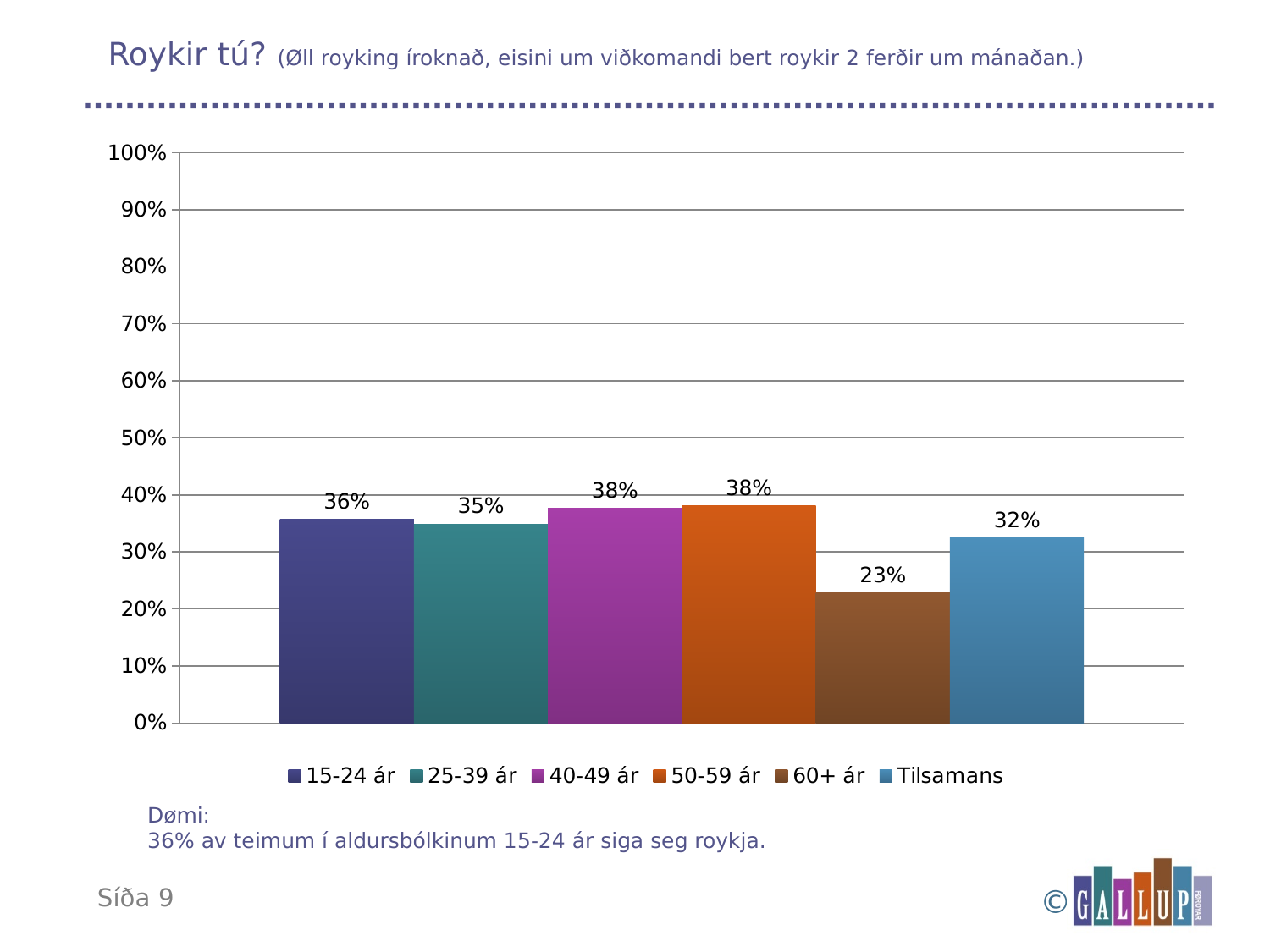

# Roykir tú? (Øll royking íroknað, eisini um viðkomandi bert roykir 2 ferðir um mánaðan.)

### Chart

| Category | 15-24 ár | 25-39 ár | 40-49 ár | 50-59 ár | 60+ ár | Tilsamans |
|---|---|---|---|---|---|---|
| Ja | 0.35722408486704293 | 0.34904464687968634 | 0.3761028341264332 | 0.380311603532145 | 0.22816349426340624 | 0.32472127493233993 |
Dømi:
36% av teimum í aldursbólkinum 15-24 ár siga seg roykja.